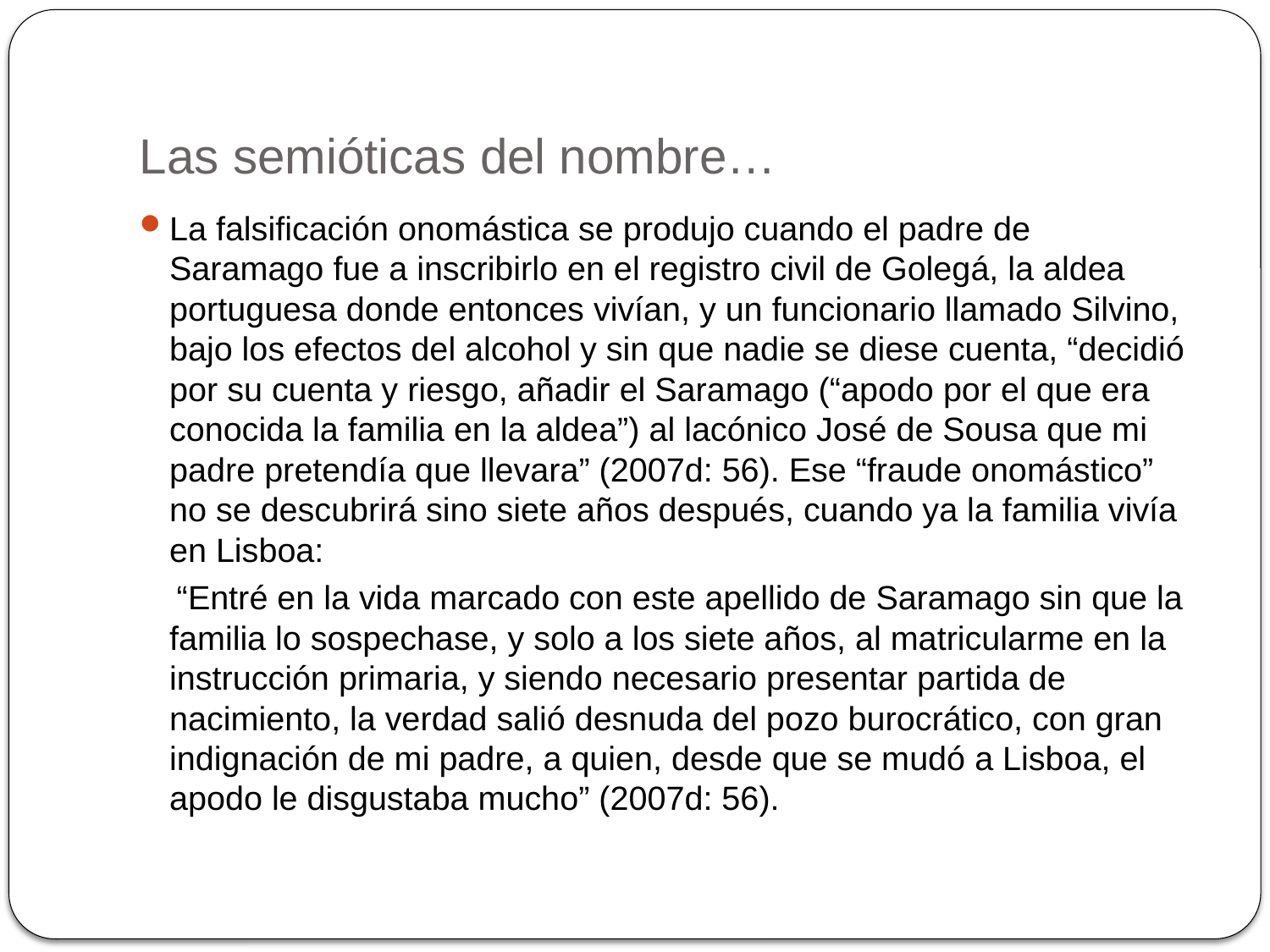

# Las semióticas del nombre…
La falsificación onomástica se produjo cuando el padre de Saramago fue a inscribirlo en el registro civil de Golegá, la aldea portuguesa donde entonces vivían, y un funcionario llamado Silvino, bajo los efectos del alcohol y sin que nadie se diese cuenta, “decidió por su cuenta y riesgo, añadir el Saramago (“apodo por el que era conocida la familia en la aldea”) al lacónico José de Sousa que mi padre pretendía que llevara” (2007d: 56). Ese “fraude onomástico” no se descubrirá sino siete años después, cuando ya la familia vivía en Lisboa:
    “Entré en la vida marcado con este apellido de Saramago sin que la familia lo sospechase, y solo a los siete años, al matricularme en la instrucción primaria, y siendo necesario presentar partida de nacimiento, la verdad salió desnuda del pozo burocrático, con gran indignación de mi padre, a quien, desde que se mudó a Lisboa, el apodo le disgustaba mucho” (2007d: 56).